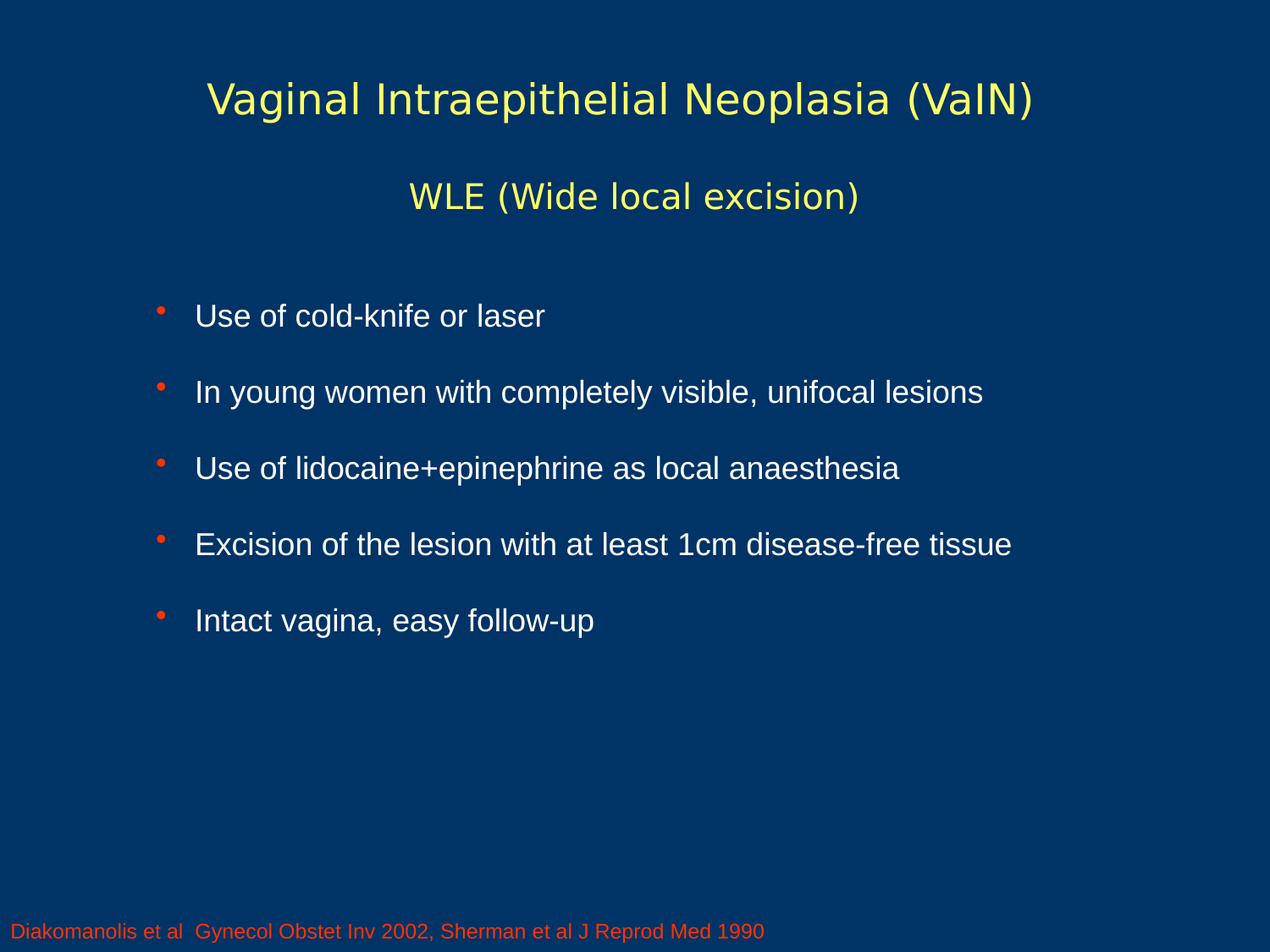

Vaginal Intraepithelial Neoplasia (VaIN)

                  WLE (Wide local excision)

 Use of cold-knife or laser

 In young women with completely visible, unifocal lesions

 Use of lidocaine+epinephrine as local anaesthesia

 Excision of the lesion with at least 1cm disease-free tissue

 Intact vagina, easy follow-up

Diakomanolis et al  Gynecol Obstet Inv 2002, Sherman et al J Reprod Med 1990